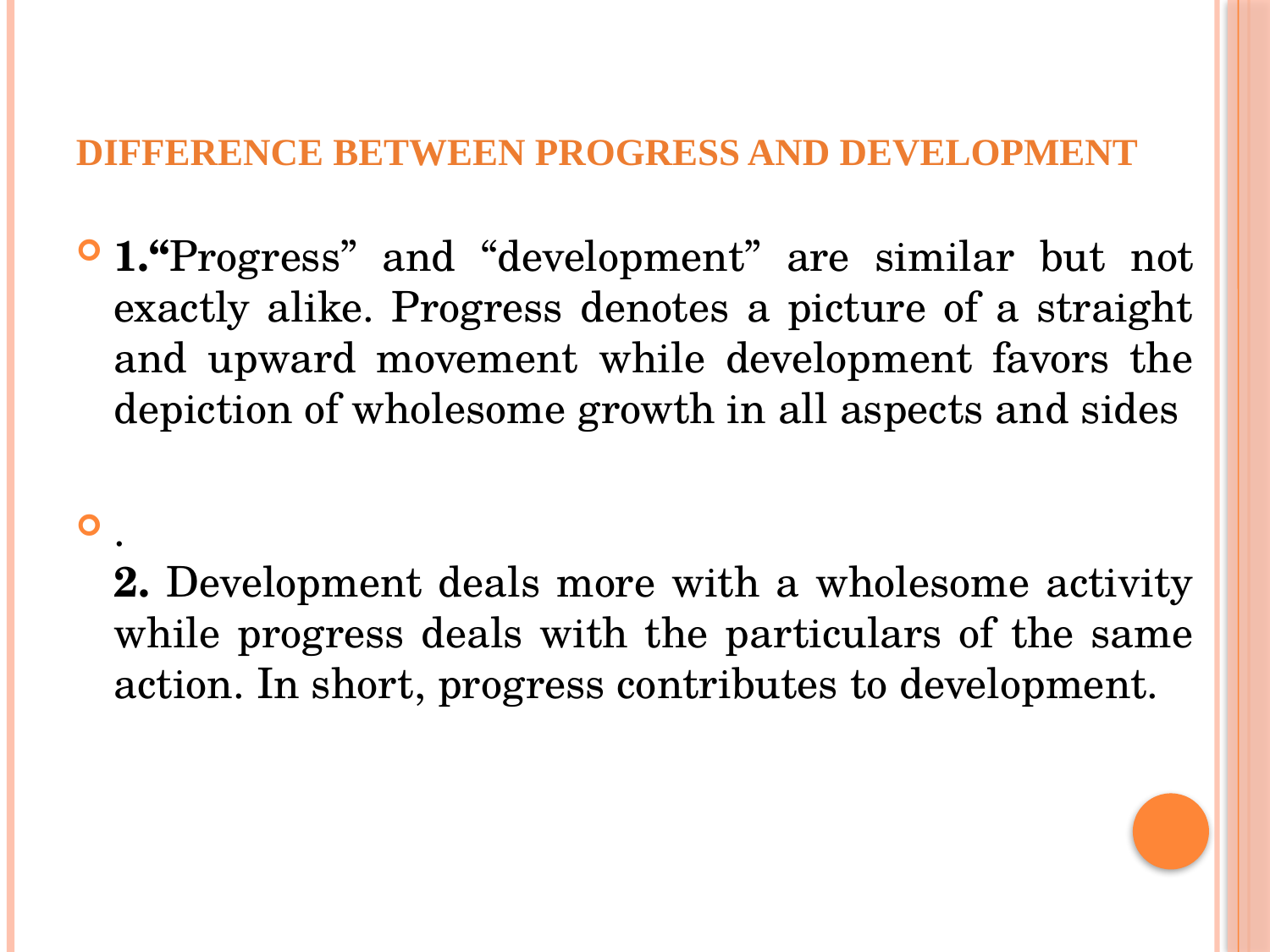

# Difference between progress and development
1.“Progress” and “development” are similar but not exactly alike. Progress denotes a picture of a straight and upward movement while development favors the depiction of wholesome growth in all aspects and sides

.
2. Development deals more with a wholesome activity while progress deals with the particulars of the same action. In short, progress contributes to development.